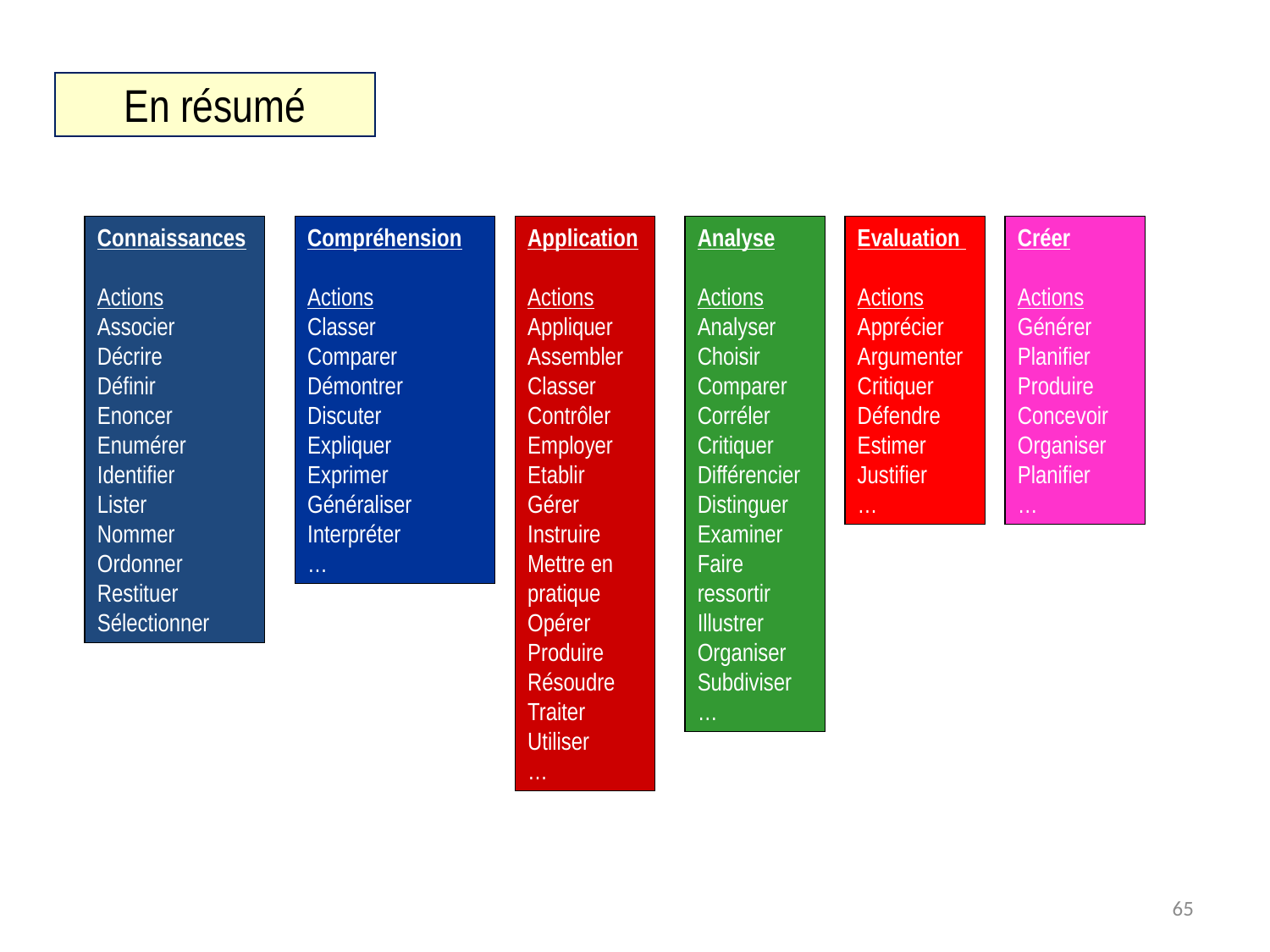

# En résumé
Connaissances

Actions
Associer
Décrire
Définir
Enoncer
Enumérer
Identifier
Lister
Nommer
Ordonner
Restituer
Sélectionner
Compréhension

Actions
Classer
Comparer
Démontrer
Discuter
Expliquer
Exprimer
Généraliser
Interpréter
…
Application

Actions
Appliquer
Assembler
Classer
Contrôler
Employer
Etablir
Gérer
Instruire
Mettre en pratique
Opérer
Produire
Résoudre
Traiter
Utiliser
…
Analyse

Actions
Analyser
Choisir
Comparer
Corréler
Critiquer
Différencier
Distinguer
Examiner
Faire ressortir
Illustrer
Organiser
Subdiviser
…
Evaluation

Actions
Apprécier
Argumenter
Critiquer
Défendre
Estimer
Justifier
…
Créer

Actions
Générer
Planifier
Produire
Concevoir
Organiser
Planifier
…
65